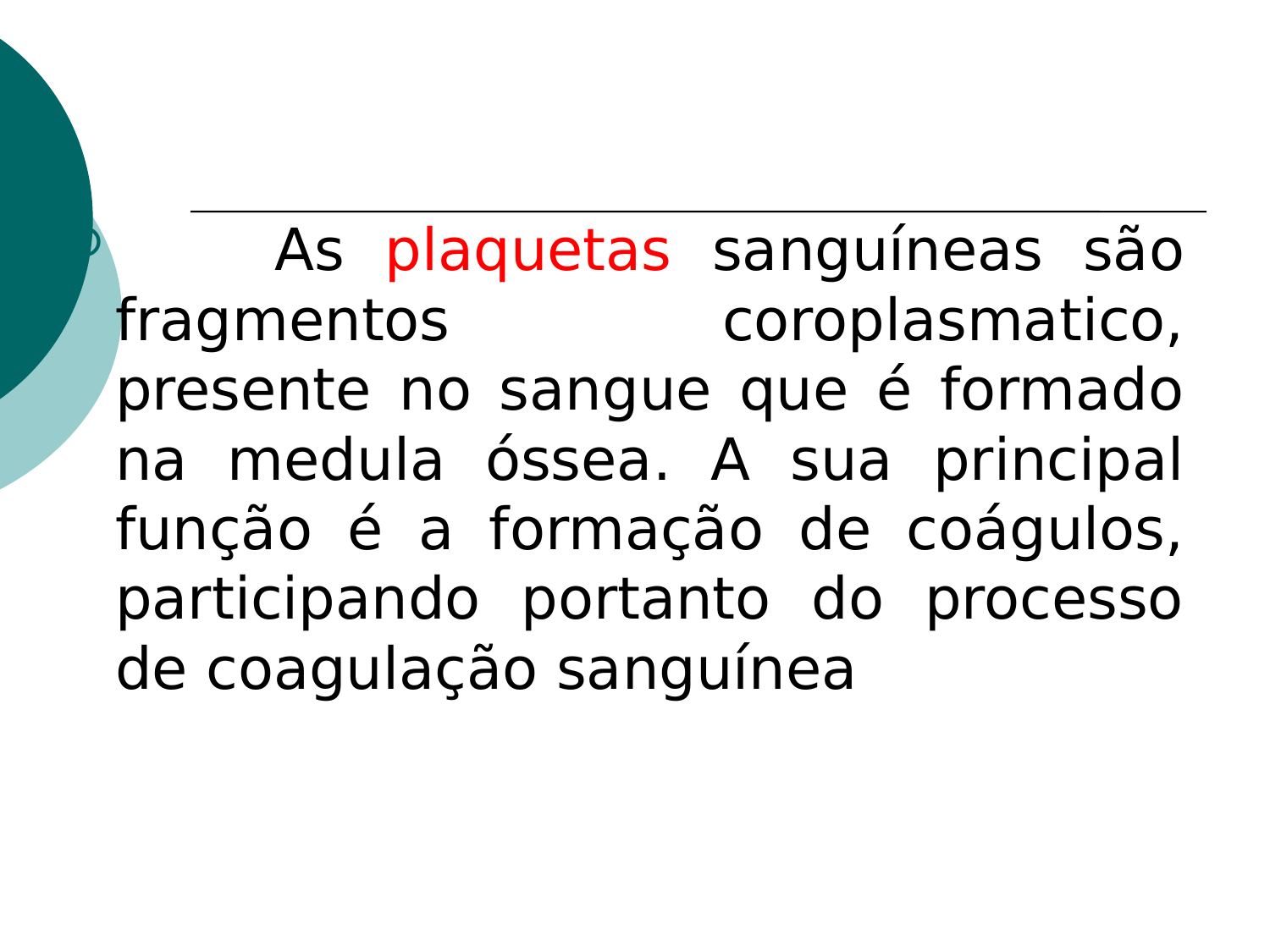

As plaquetas sanguíneas são fragmentos coroplasmatico, presente no sangue que é formado na medula óssea. A sua principal função é a formação de coágulos, participando portanto do processo de coagulação sanguínea